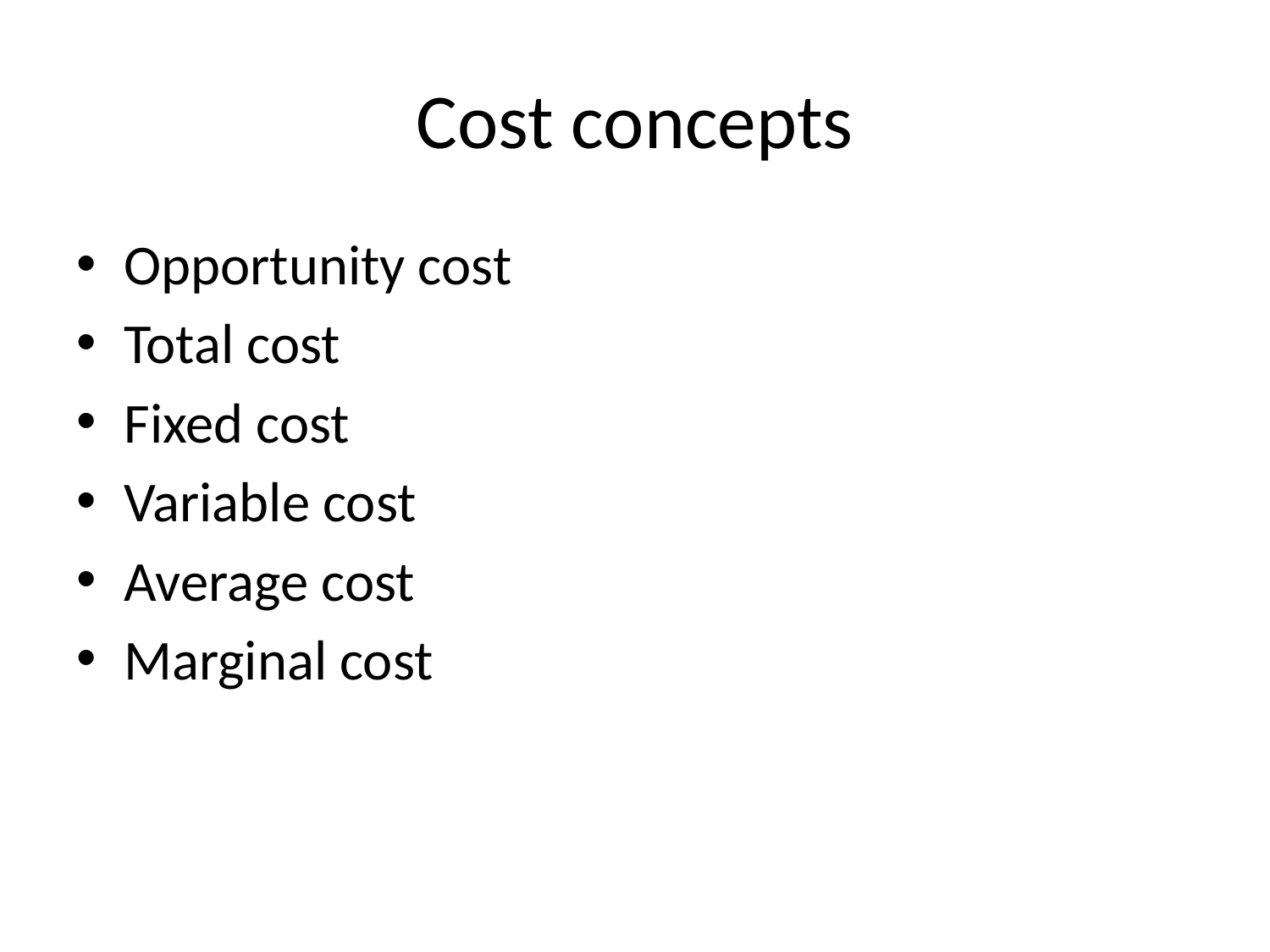

# Cost concepts
Opportunity cost
Total cost
Fixed cost
Variable cost
Average cost
Marginal cost